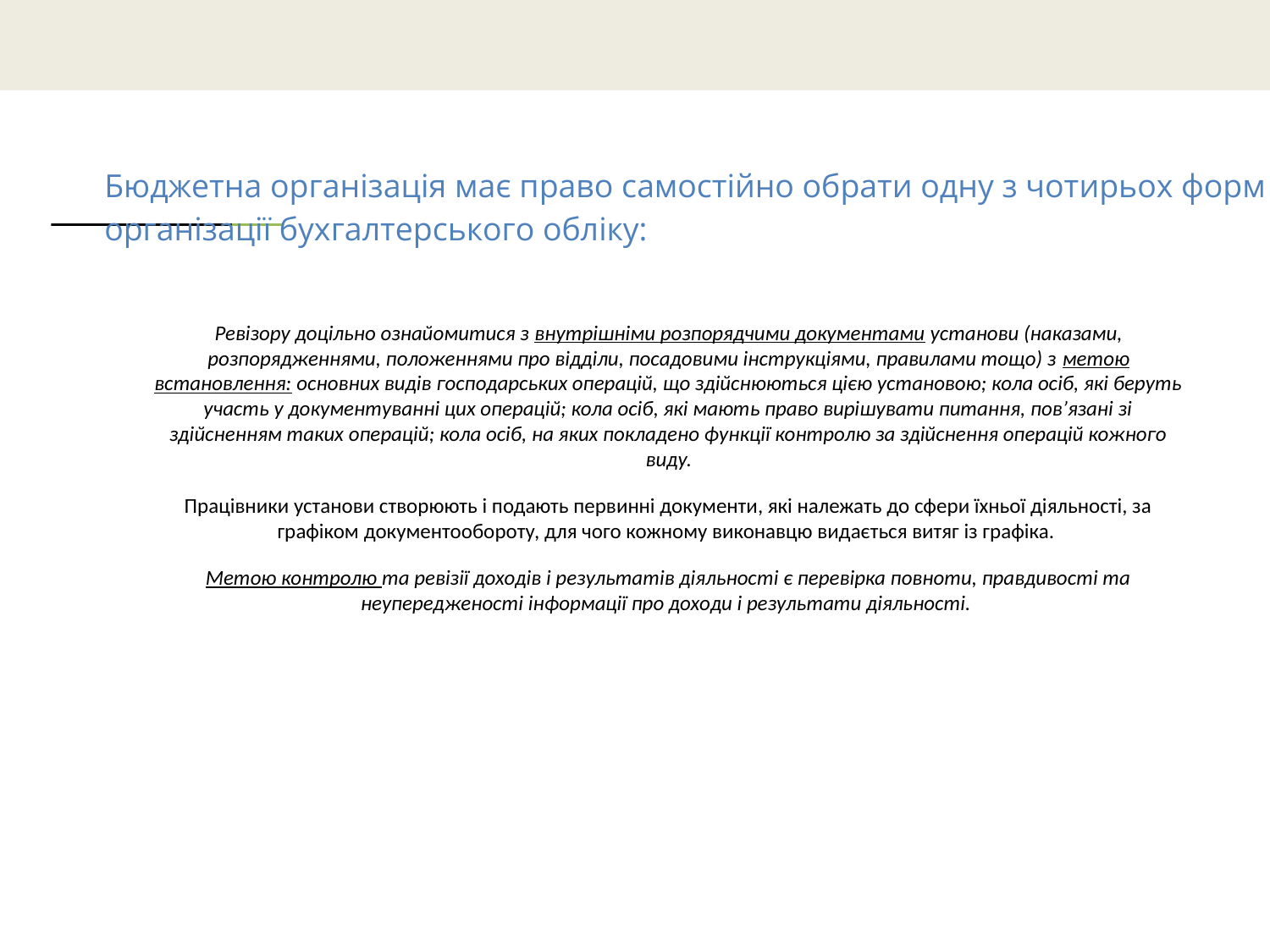

# Бюджетна організація має право самостійно обрати одну з чотирьох форм організації бухгалтерського обліку:
Ревізору доцільно ознайомитися з внутрішніми розпорядчими документами установи (наказами, розпорядженнями, положеннями про відділи, посадовими інструкціями, правилами тощо) з метою встановлення: основних видів господарських операцій, що здійснюються цією установою; кола осіб, які беруть участь у документуванні цих операцій; кола осіб, які мають право вирішувати питання, пов’язані зі здійсненням таких операцій; кола осіб, на яких покладено функції контролю за здійснення операцій кожного виду.
Працівники установи створюють і подають первинні документи, які належать до сфери їхньої діяльності, за графіком документообороту, для чого кожному виконавцю видається витяг із графіка.
Метою контролю та ревізії доходів і результатів діяльності є перевірка повноти, правдивості та неупередженості інформації про доходи і результати діяльності.